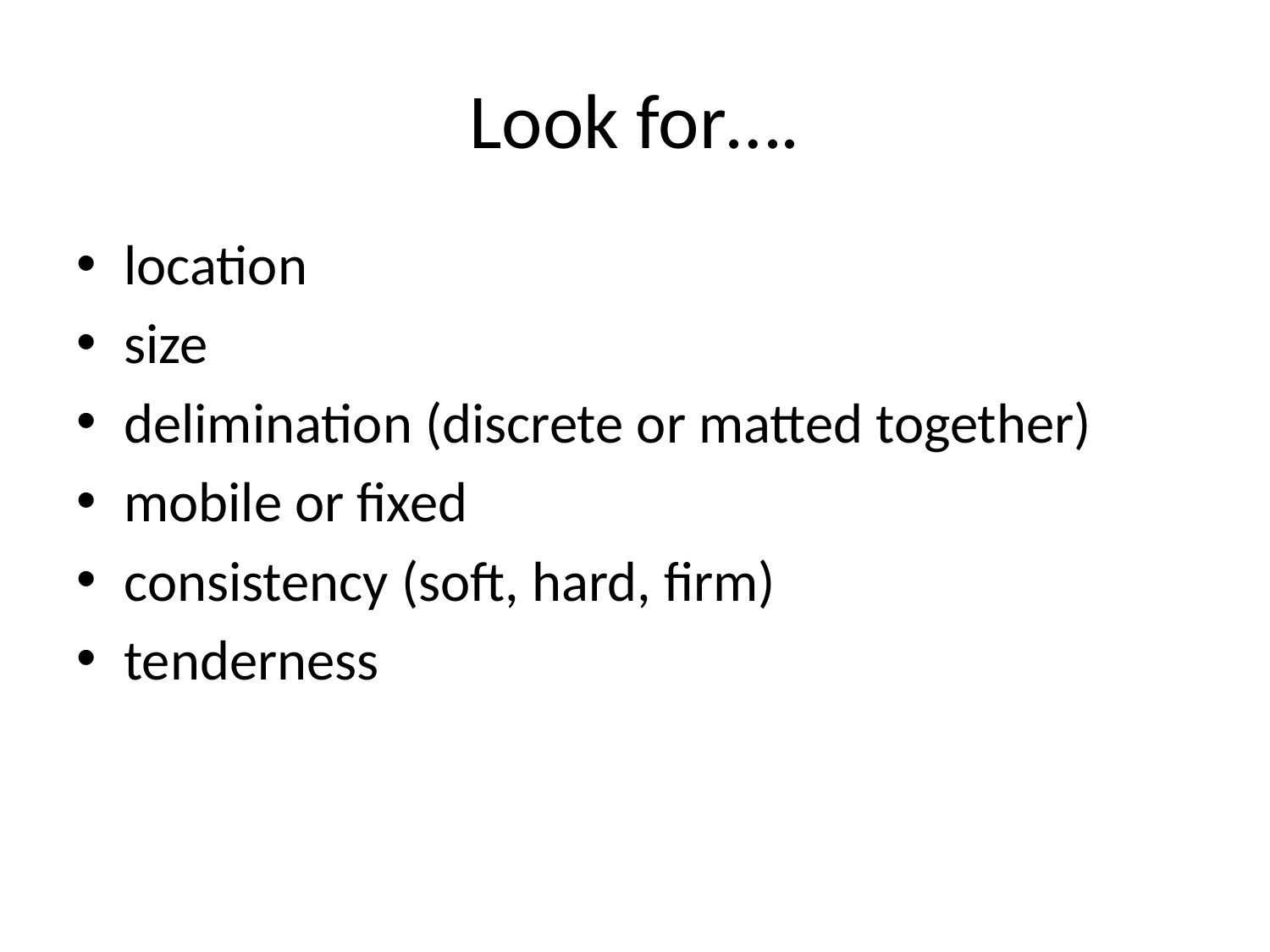

# Look for….
location
size
delimination (discrete or matted together)
mobile or fixed
consistency (soft, hard, firm)
tenderness